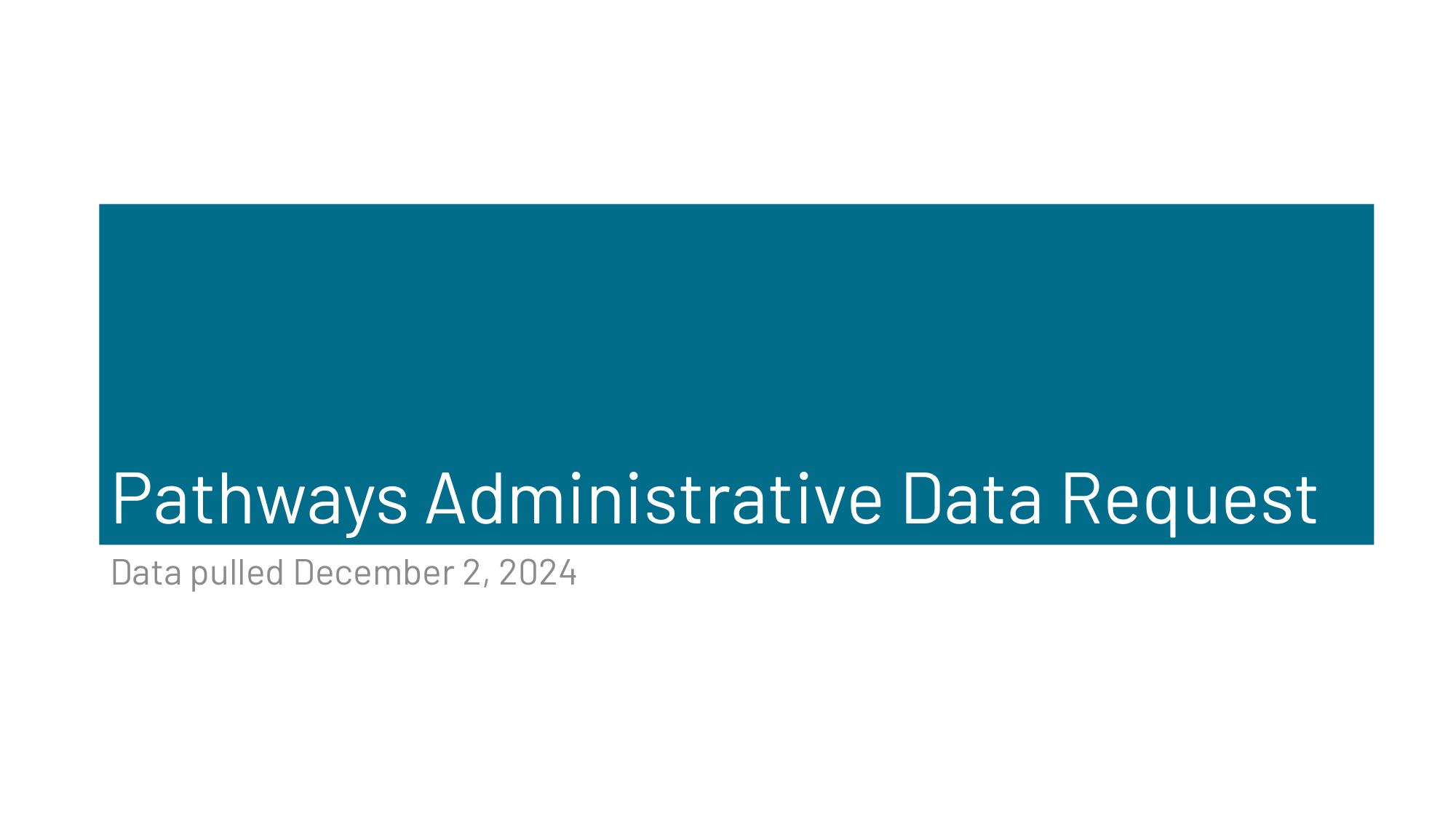

# Pathways Administrative Data Request
Data pulled December 2, 2024